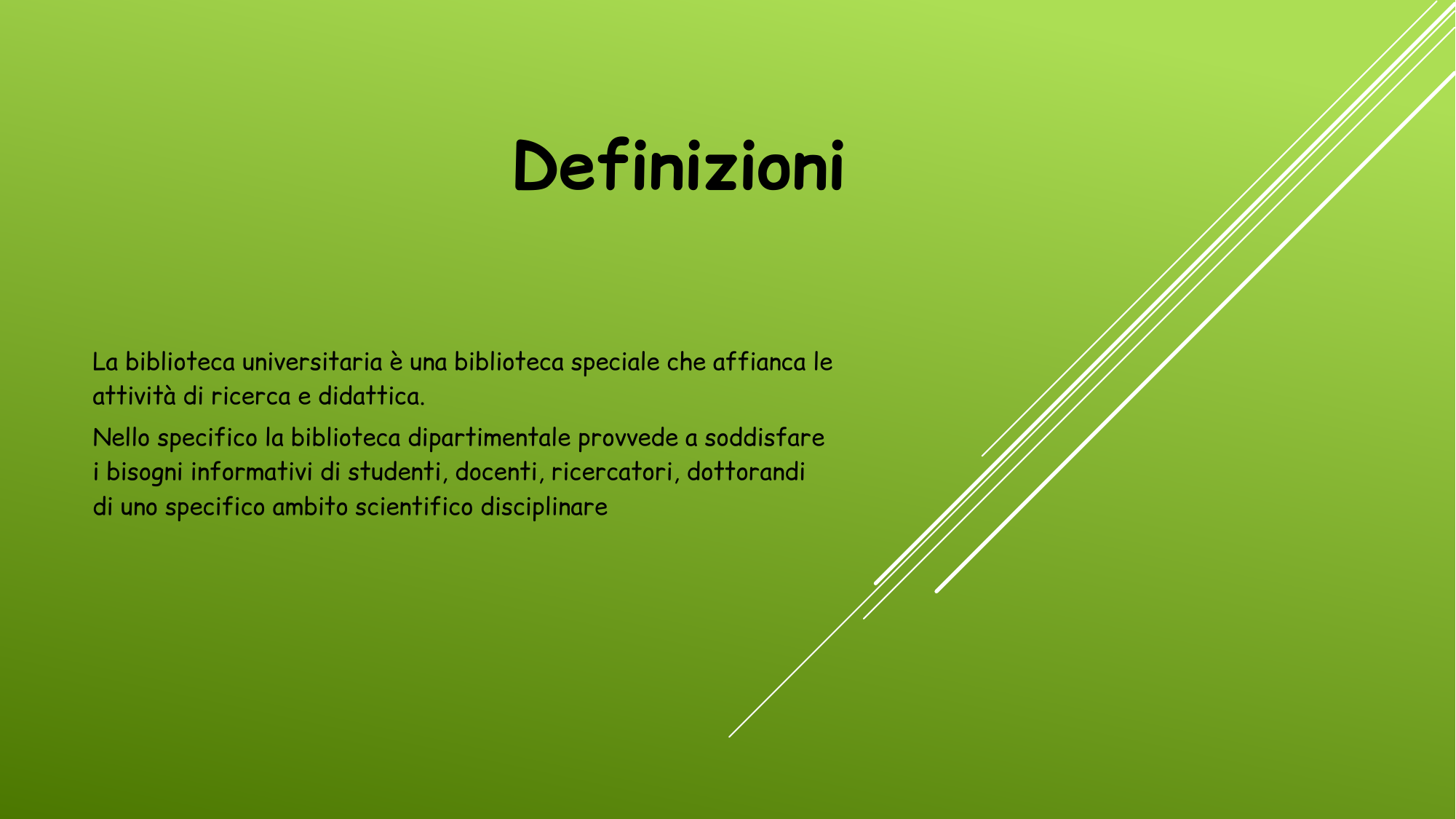

# Definizioni
La biblioteca universitaria è una biblioteca speciale che affianca le attività di ricerca e didattica.
Nello specifico la biblioteca dipartimentale provvede a soddisfare i bisogni informativi di studenti, docenti, ricercatori, dottorandi di uno specifico ambito scientifico disciplinare